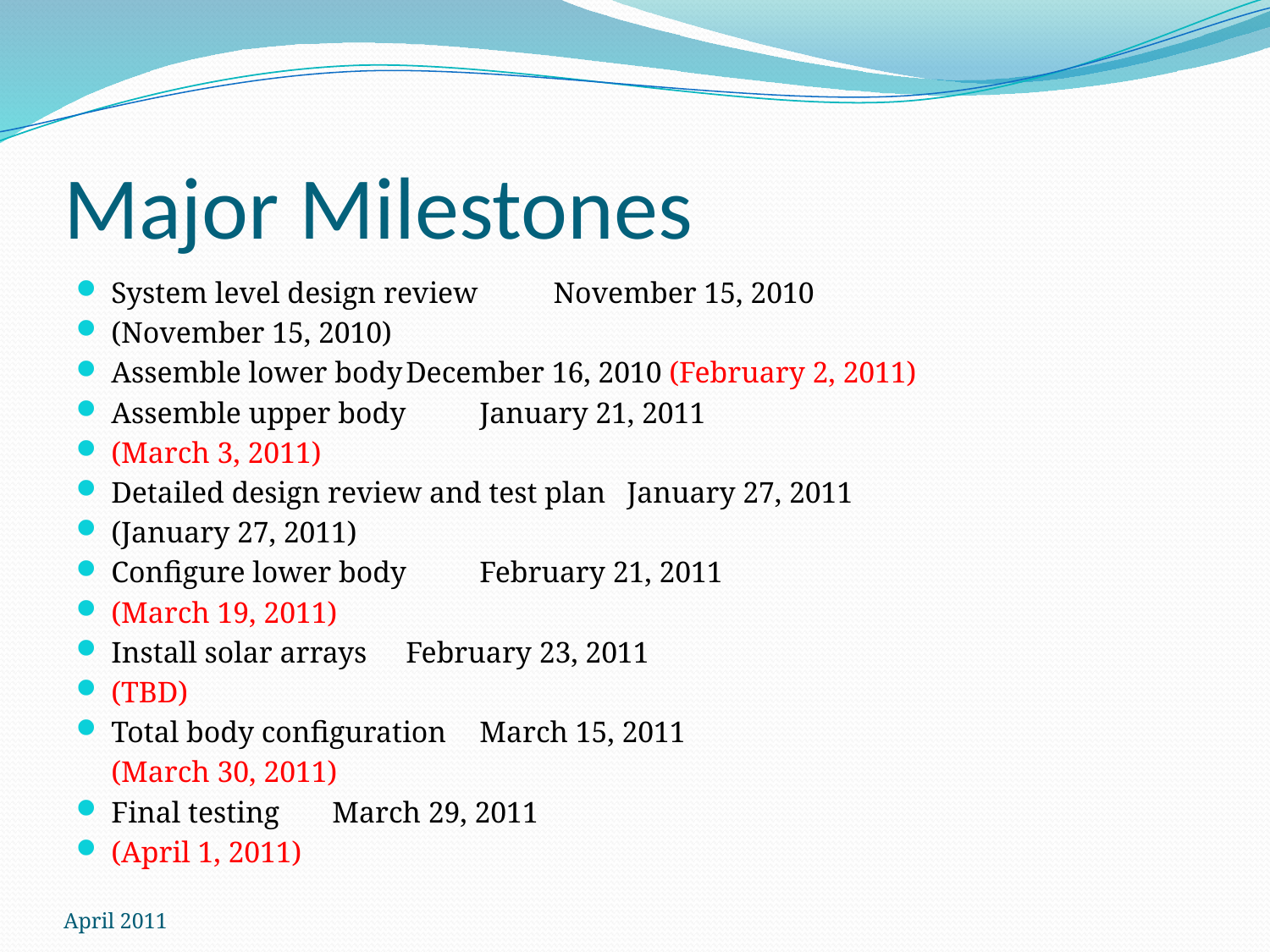

# Major Milestones
System level design review	    		November 15, 2010
(November 15, 2010)
Assemble lower body				December 16, 2010 (February 2, 2011)
Assemble upper body				January 21, 2011
(March 3, 2011)
Detailed design review and test plan		January 27, 2011
(January 27, 2011)
Configure lower body				February 21, 2011
(March 19, 2011)
Install solar arrays				February 23, 2011
(TBD)
Total body configuration				March 15, 2011
	(March 30, 2011)
Final testing					March 29, 2011
(April 1, 2011)

April 2011